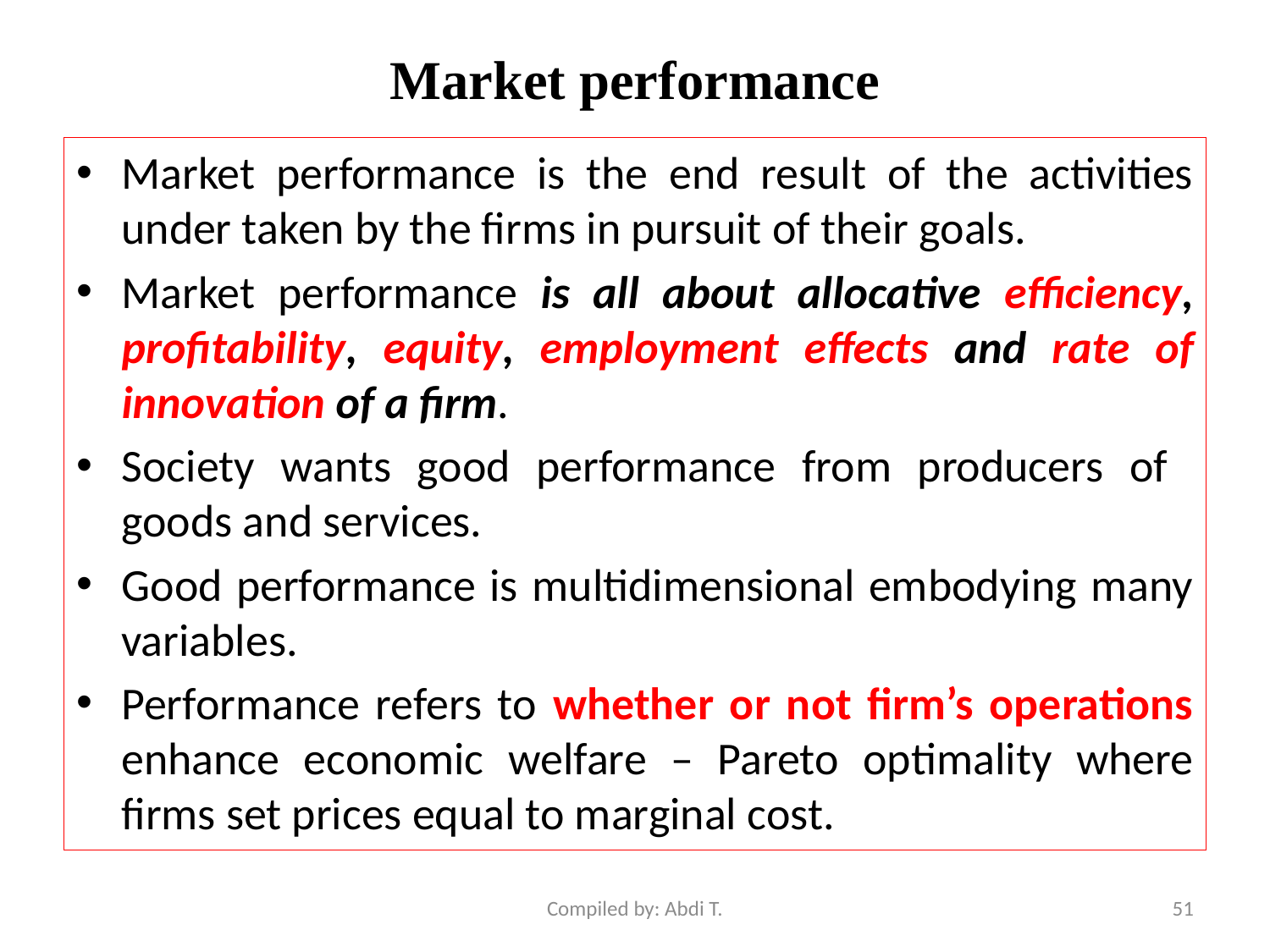

# Market performance
Market performance is the end result of the activities under taken by the firms in pursuit of their goals.
Market performance is all about allocative efficiency, profitability, equity, employment effects and rate of innovation of a firm.
Society wants good performance from producers of  goods and services.
Good performance is multidimensional embodying many variables.
Performance refers to whether or not firm’s operations enhance economic welfare – Pareto optimality where firms set prices equal to marginal cost.

Compiled by: Abdi T.
51